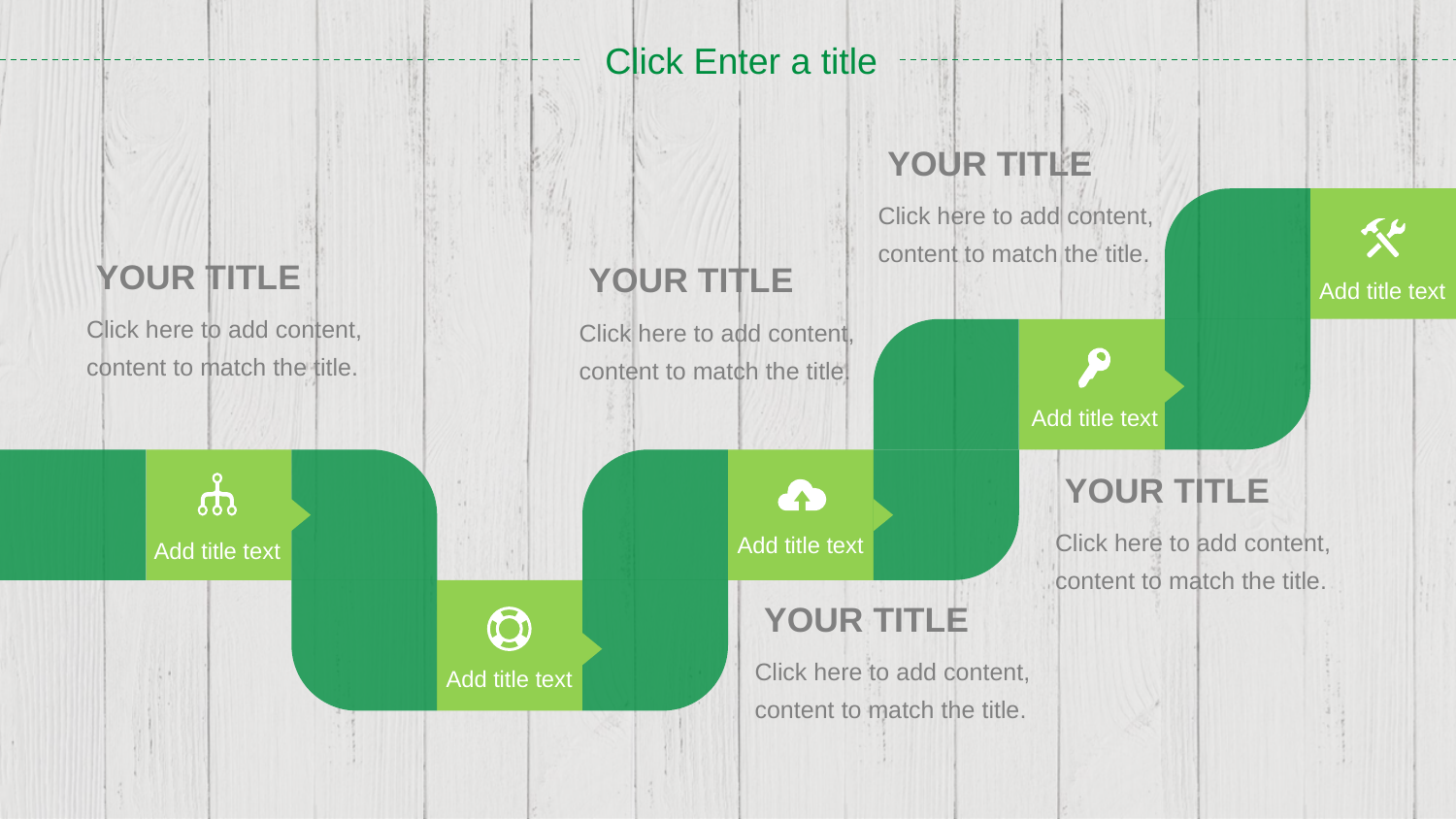

YOUR TITLE
Click here to add content, content to match the title.

 YOUR TITLE
 YOUR TITLE
Add title text
Click here to add content, content to match the title.
Click here to add content, content to match the title.

Add title text
 YOUR TITLE

Click here to add content, content to match the title.
Add title text
Add title text
 YOUR TITLE

Click here to add content, content to match the title.
Add title text